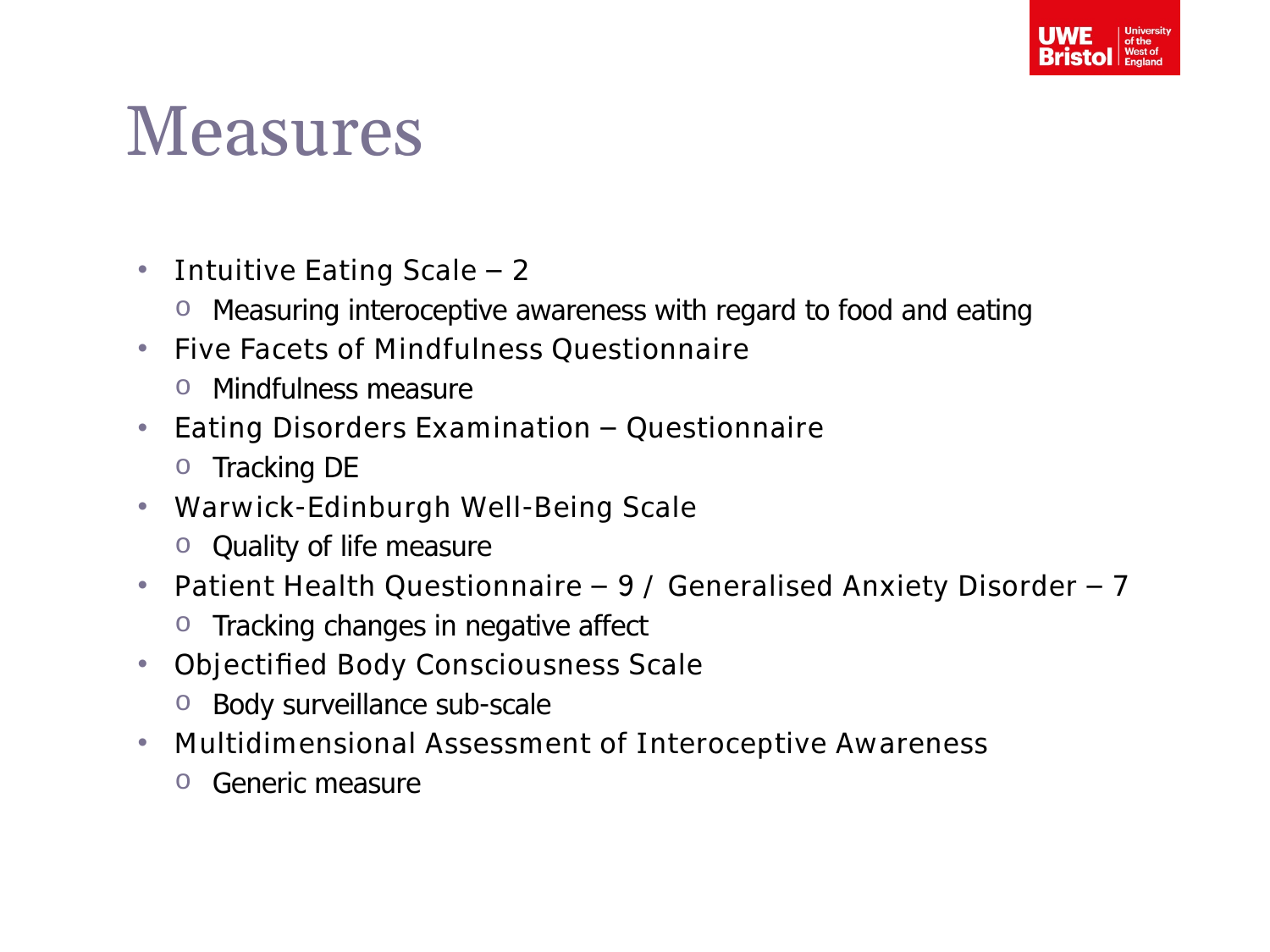

Measures
Intuitive Eating Scale – 2
Measuring interoceptive awareness with regard to food and eating
Five Facets of Mindfulness Questionnaire
Mindfulness measure
Eating Disorders Examination – Questionnaire
Tracking DE
Warwick-Edinburgh Well-Being Scale
Quality of life measure
Patient Health Questionnaire – 9 / Generalised Anxiety Disorder – 7
Tracking changes in negative affect
Objectified Body Consciousness Scale
Body surveillance sub-scale
Multidimensional Assessment of Interoceptive Awareness
Generic measure